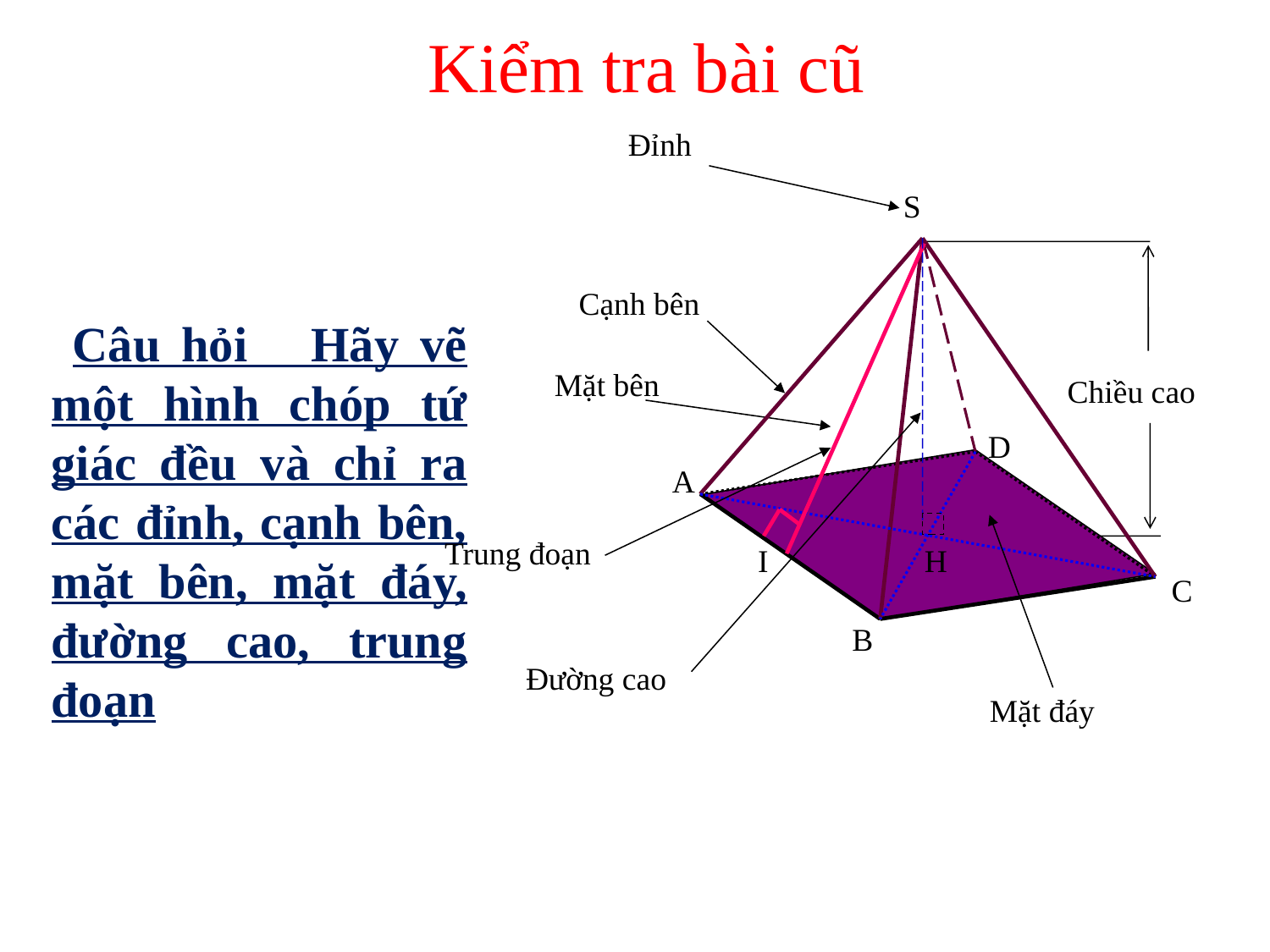

Kiểm tra bài cũ
Đỉnh

S
 Câu hỏi   Hãy vẽ một hình chóp tứ giác đều và chỉ ra các đỉnh, cạnh bên, mặt bên, mặt đáy, đường cao, trung đoạn

Cạnh bên

Mặt bên
Chiều cao

D

A

Trung đoạn
I
H

C

B
Đường cao
Mặt đáy